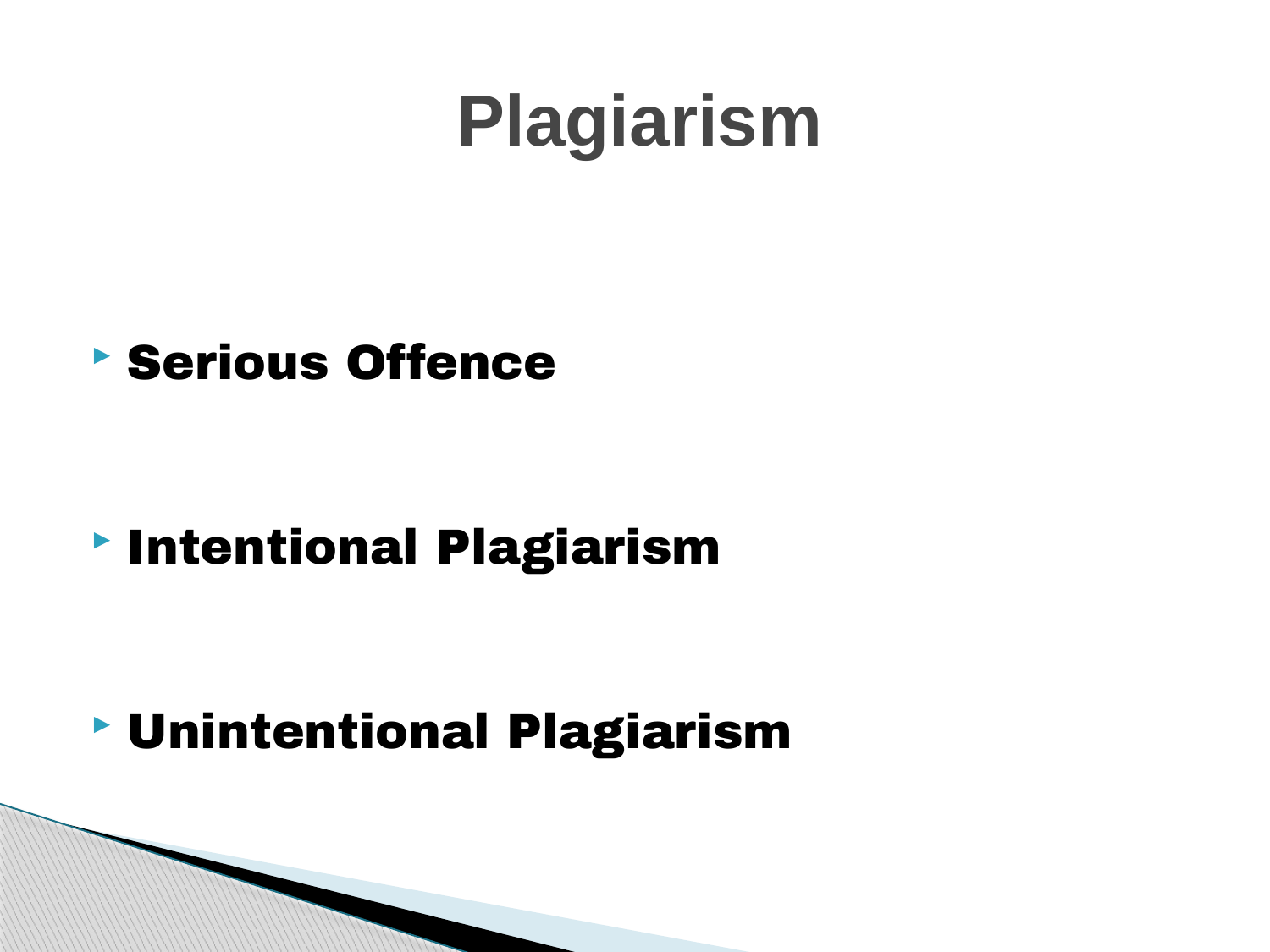

# Plagiarism
Serious Offence
Intentional Plagiarism
Unintentional Plagiarism